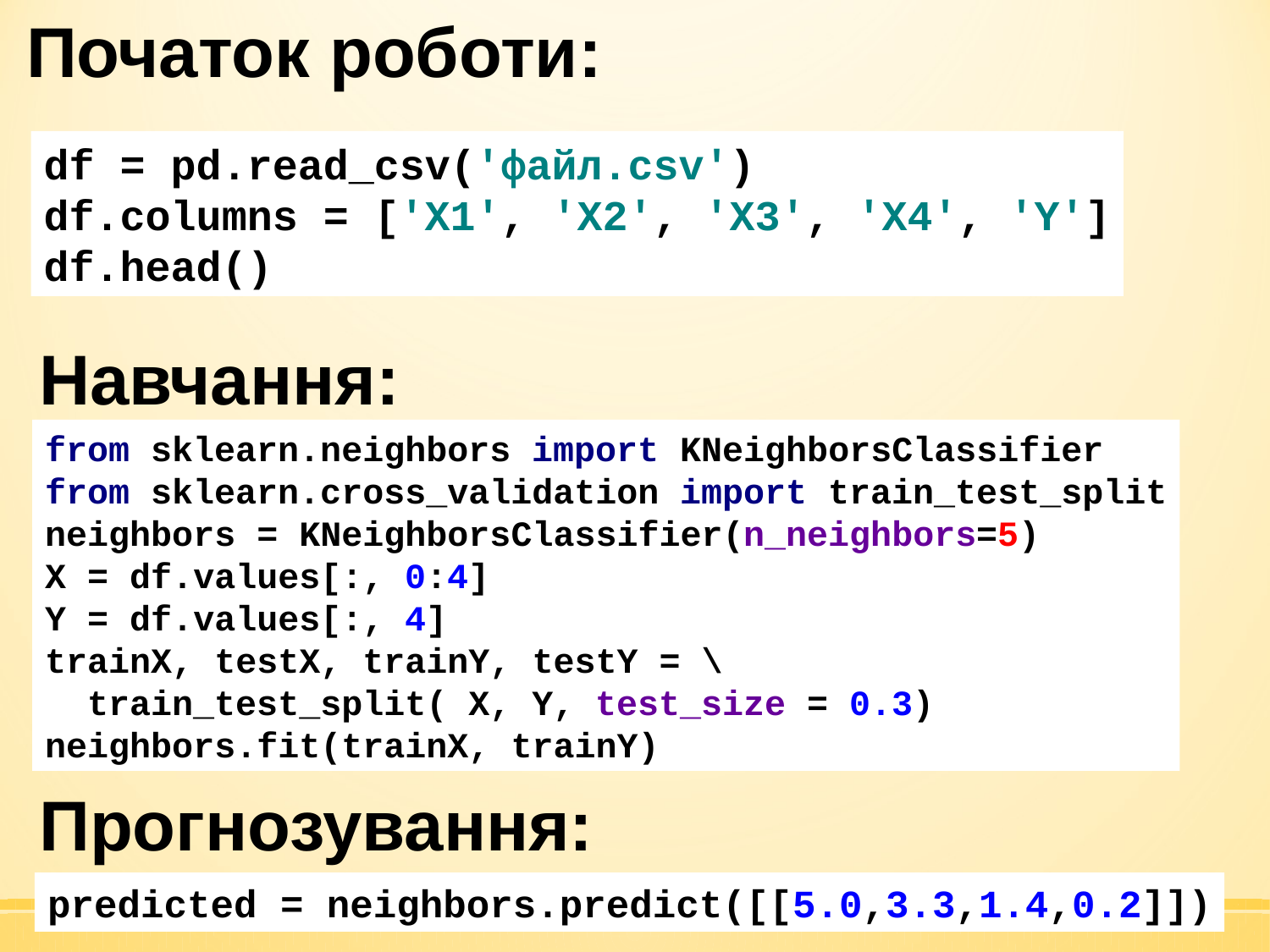

Початок роботи:
df = pd.read_csv('файл.csv')
df.columns = ['X1', 'X2', 'X3', 'X4', 'Y']
df.head()
Навчання:
from sklearn.neighbors import KNeighborsClassifier
from sklearn.cross_validation import train_test_split
neighbors = KNeighborsClassifier(n_neighbors=5)
X = df.values[:, 0:4]
Y = df.values[:, 4]
trainX, testX, trainY, testY = \
  train_test_split( X, Y, test_size = 0.3)
neighbors.fit(trainX, trainY)
Прогнозування:
predicted = neighbors.predict([[5.0,3.3,1.4,0.2]])